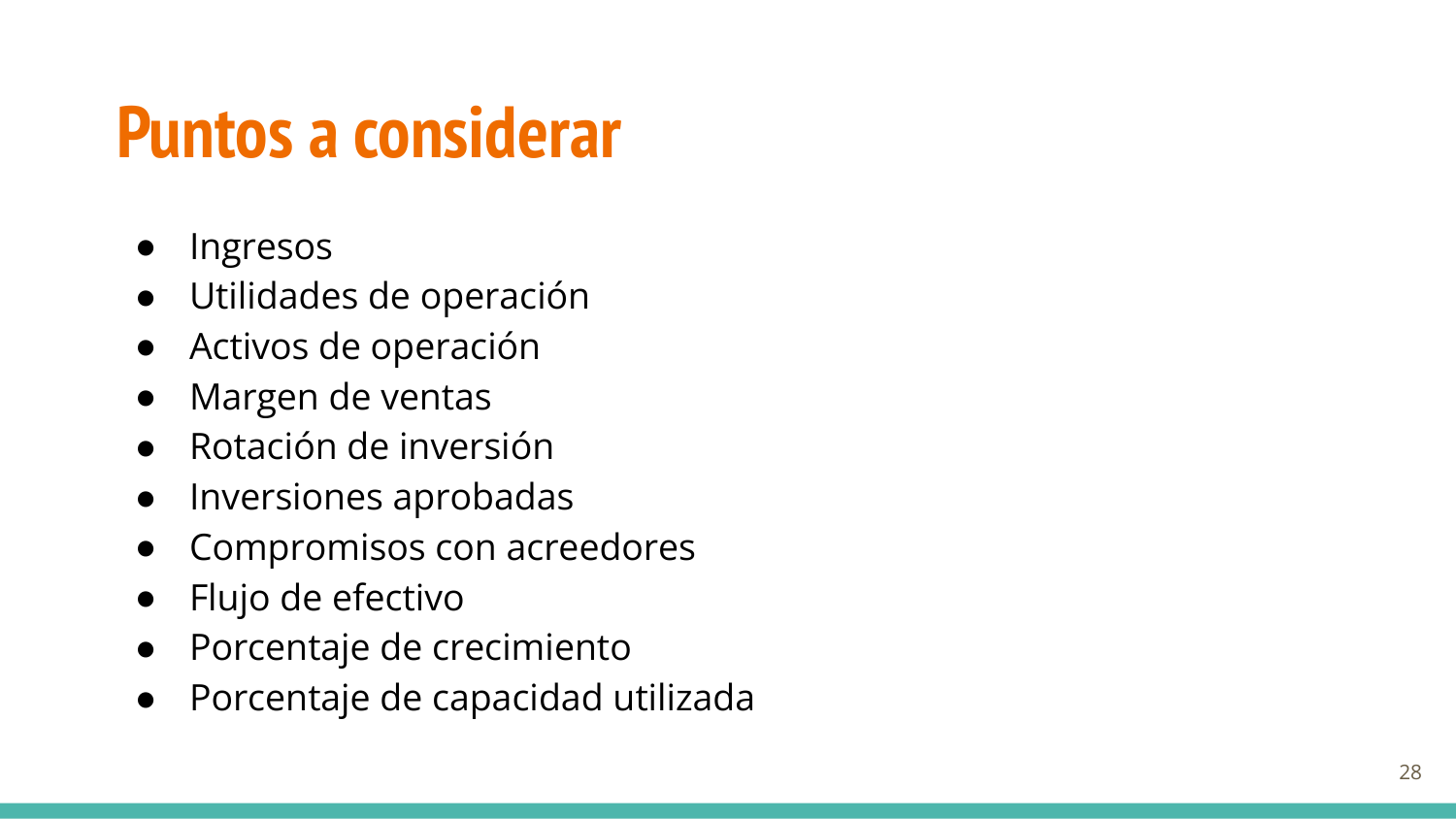

# Puntos a considerar
Ingresos
Utilidades de operación
Activos de operación
Margen de ventas
Rotación de inversión
Inversiones aprobadas
Compromisos con acreedores
Flujo de efectivo
Porcentaje de crecimiento
Porcentaje de capacidad utilizada
28